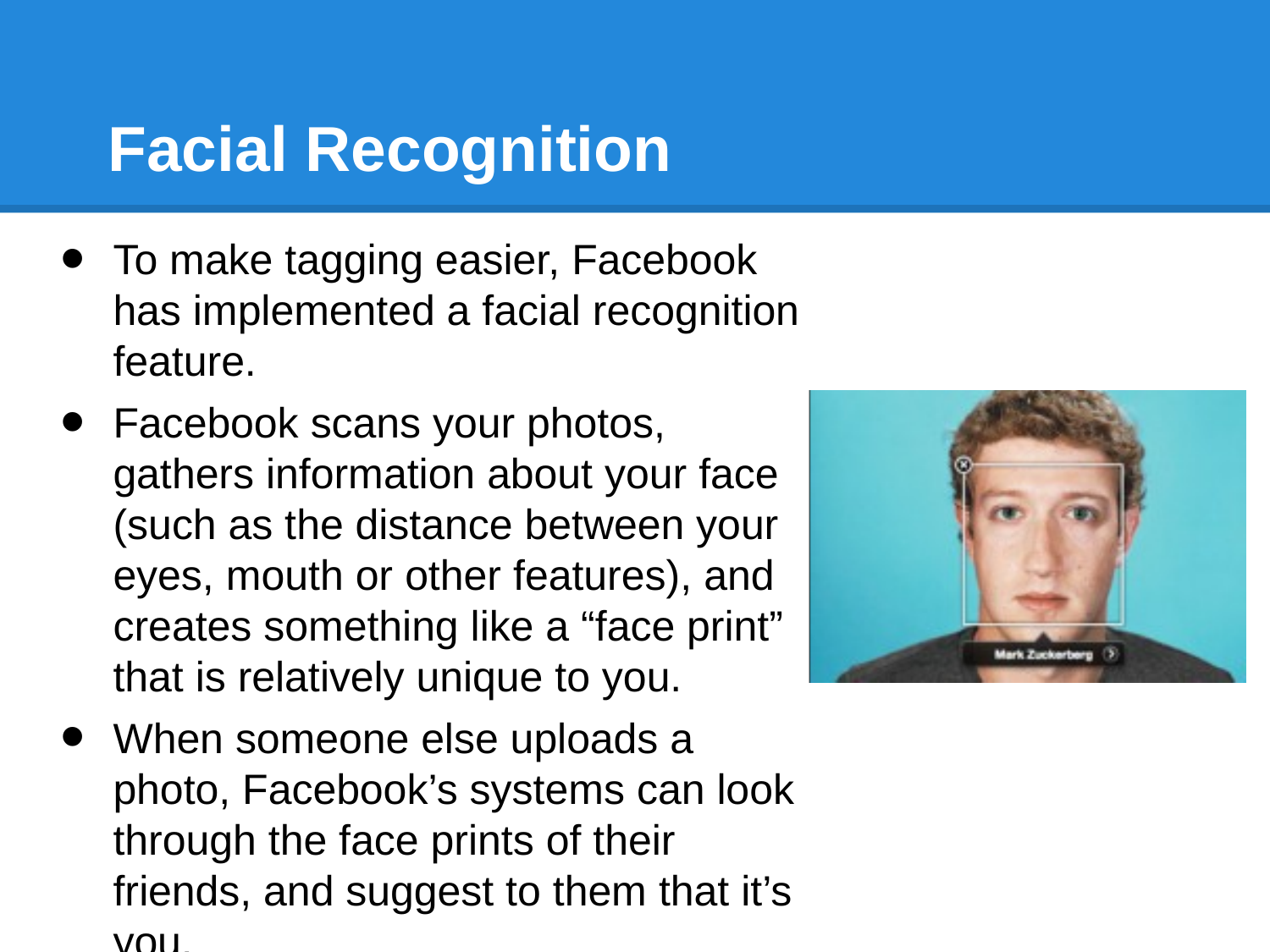

# Facial Recognition
To make tagging easier, Facebook has implemented a facial recognition feature.
Facebook scans your photos, gathers information about your face (such as the distance between your eyes, mouth or other features), and creates something like a “face print” that is relatively unique to you.
When someone else uploads a photo, Facebook’s systems can look through the face prints of their friends, and suggest to them that it’s you.